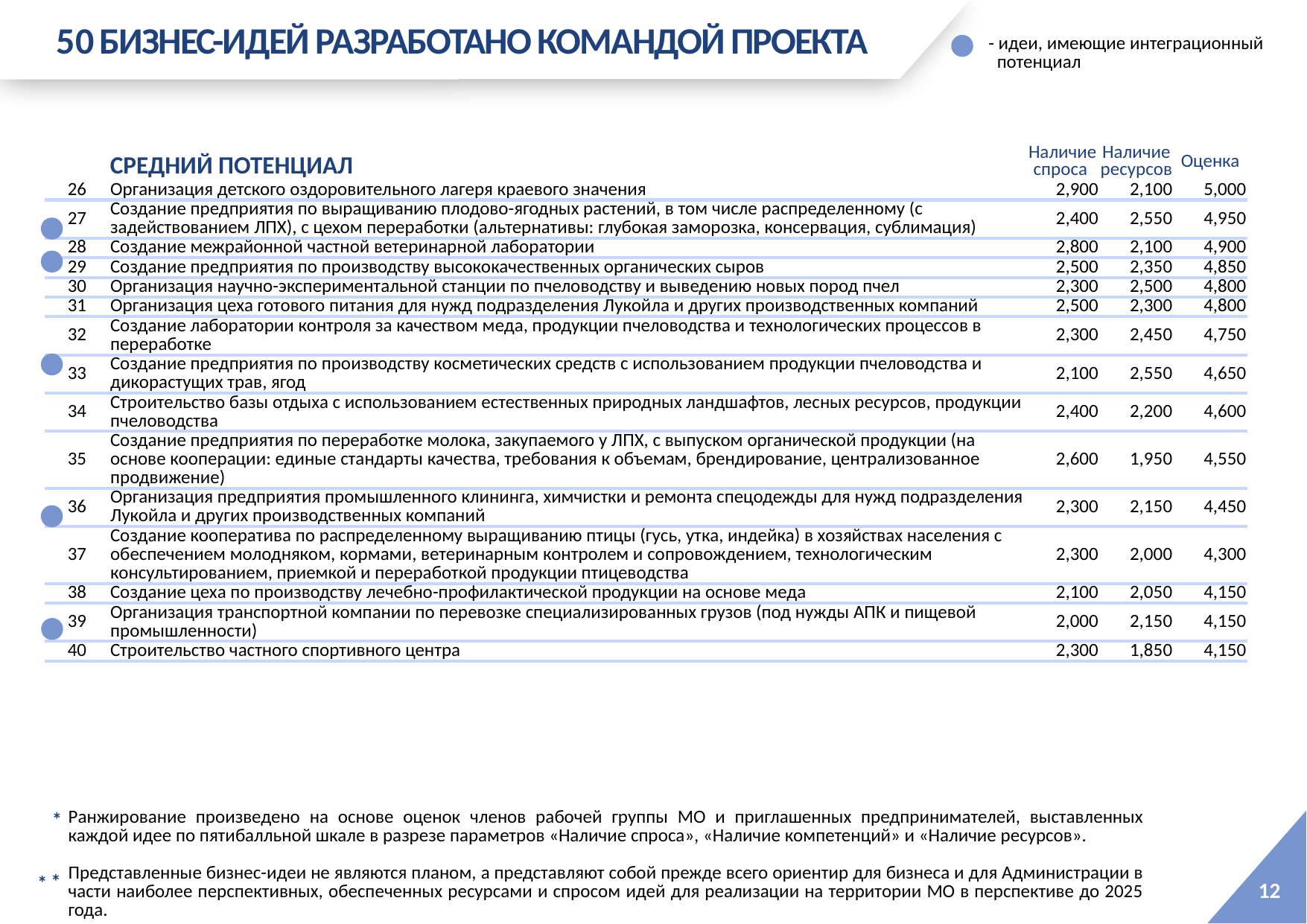

50 БИЗНЕС-ИДЕЙ РАЗРАБОТАНО КОМАНДОЙ ПРОЕКТА
 - идеи, имеющие интеграционный
   потенциал

|  | СРЕДНИЙ ПОТЕНЦИАЛ | Наличие спроса | Наличие ресурсов | Оценка |
| --- | --- | --- | --- | --- |
| 26 | Организация детского оздоровительного лагеря краевого значения | 2,900 | 2,100 | 5,000 |
| 27 | Создание предприятия по выращиванию плодово-ягодных растений, в том числе распределенному (с задействованием ЛПХ), с цехом переработки (альтернативы: глубокая заморозка, консервация, сублимация) | 2,400 | 2,550 | 4,950 |
| 28 | Создание межрайонной частной ветеринарной лаборатории | 2,800 | 2,100 | 4,900 |
| 29 | Создание предприятия по производству высококачественных органических сыров | 2,500 | 2,350 | 4,850 |
| 30 | Организация научно-экспериментальной станции по пчеловодству и выведению новых пород пчел | 2,300 | 2,500 | 4,800 |
| 31 | Организация цеха готового питания для нужд подразделения Лукойла и других производственных компаний | 2,500 | 2,300 | 4,800 |
| 32 | Создание лаборатории контроля за качеством меда, продукции пчеловодства и технологических процессов в переработке | 2,300 | 2,450 | 4,750 |
| 33 | Создание предприятия по производству косметических средств с использованием продукции пчеловодства и дикорастущих трав, ягод | 2,100 | 2,550 | 4,650 |
| 34 | Строительство базы отдыха с использованием естественных природных ландшафтов, лесных ресурсов, продукции пчеловодства | 2,400 | 2,200 | 4,600 |
| 35 | Создание предприятия по переработке молока, закупаемого у ЛПХ, с выпуском органической продукции (на основе кооперации: единые стандарты качества, требования к объемам, брендирование, централизованное продвижение) | 2,600 | 1,950 | 4,550 |
| 36 | Организация предприятия промышленного клининга, химчистки и ремонта спецодежды для нужд подразделения Лукойла и других производственных компаний | 2,300 | 2,150 | 4,450 |
| 37 | Создание кооператива по распределенному выращиванию птицы (гусь, утка, индейка) в хозяйствах населения с обеспечением молодняком, кормами, ветеринарным контролем и сопровождением, технологическим консультированием, приемкой и переработкой продукции птицеводства | 2,300 | 2,000 | 4,300 |
| 38 | Создание цеха по производству лечебно-профилактической продукции на основе меда | 2,100 | 2,050 | 4,150 |
| 39 | Организация транспортной компании по перевозке специализированных грузов (под нужды АПК и пищевой промышленности) | 2,000 | 2,150 | 4,150 |
| 40 | Строительство частного спортивного центра | 2,300 | 1,850 | 4,150 |

*
Ранжирование произведено на основе оценок членов рабочей группы МО и приглашенных предпринимателей, выставленных каждой идее по пятибалльной шкале в разрезе параметров «Наличие спроса», «Наличие компетенций» и «Наличие ресурсов».

Представленные бизнес-идеи не являются планом, а представляют собой прежде всего ориентир для бизнеса и для Администрации в части наиболее перспективных, обеспеченных ресурсами и спросом идей для реализации на территории МО в перспективе до 2025 года.

*
*
12